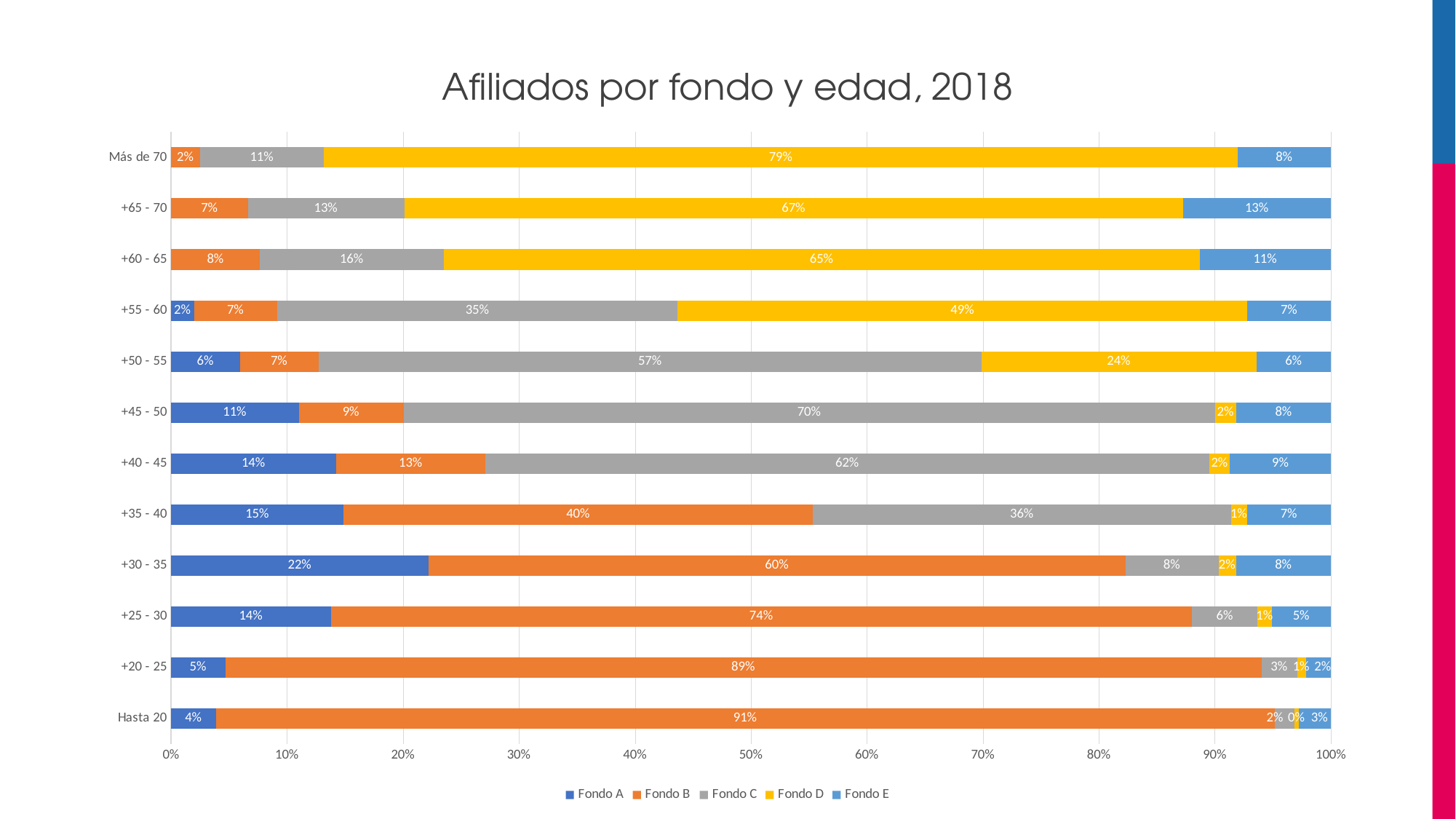

# Afiliados por fondo y edad, 2018

### Chart

| Category | Fondo A | Fondo B | Fondo C | Fondo D | Fondo E |
|---|---|---|---|---|---|
| Hasta 20 | 0.038796571628476474 | 0.9125473733310011 | 0.017153518745262667 | 0.003865663809690397 | 0.027636872485569355 |
| +20 - 25 | 0.04663790626186956 | 0.8935145861302812 | 0.03063536079380893 | 0.007528530001260043 | 0.02168361681278028 |
| +25 - 30 | 0.13760573549711824 | 0.7428125930196536 | 0.05624434304102353 | 0.012549734255542682 | 0.050787594186661913 |
| +30 - 35 | 0.22193523150472527 | 0.6007905350864635 | 0.0803170743346285 | 0.015328799283262527 | 0.0816283597909202 |
| +35 - 40 | 0.14861750679061334 | 0.4048243707795114 | 0.3602693839677593 | 0.014019955106582277 | 0.0722687833555337 |
| +40 - 45 | 0.14225448391907913 | 0.12867445536476857 | 0.6243729843078767 | 0.01767913368261374 | 0.08701894272566191 |
| +45 - 50 | 0.11001442444167178 | 0.09051584708111356 | 0.6994896982420006 | 0.018410967856930662 | 0.08156906237828346 |
| +50 - 55 | 0.05931862149560144 | 0.06785052964411589 | 0.5715977868010628 | 0.2370942198100782 | 0.06413884224914167 |
| +55 - 60 | 0.019744135182910388 | 0.07187251367375405 | 0.3450380002197122 | 0.491303059658514 | 0.07204229126510937 |
| +60 - 65 | 0.00011032009257498833 | 0.07648703269465042 | 0.15841965293768323 | 0.6518955104416794 | 0.11308748383341197 |
| +65 - 70 | 5.495210008609162e-05 | 0.06616232850365432 | 0.1348341362445735 | 0.6713131720183907 | 0.1276354111332955 |
| Más de 70 | 2.2556560575643426e-05 | 0.024654320709178265 | 0.10712110617373063 | 0.7878781043466492 | 0.08032391220986623 |